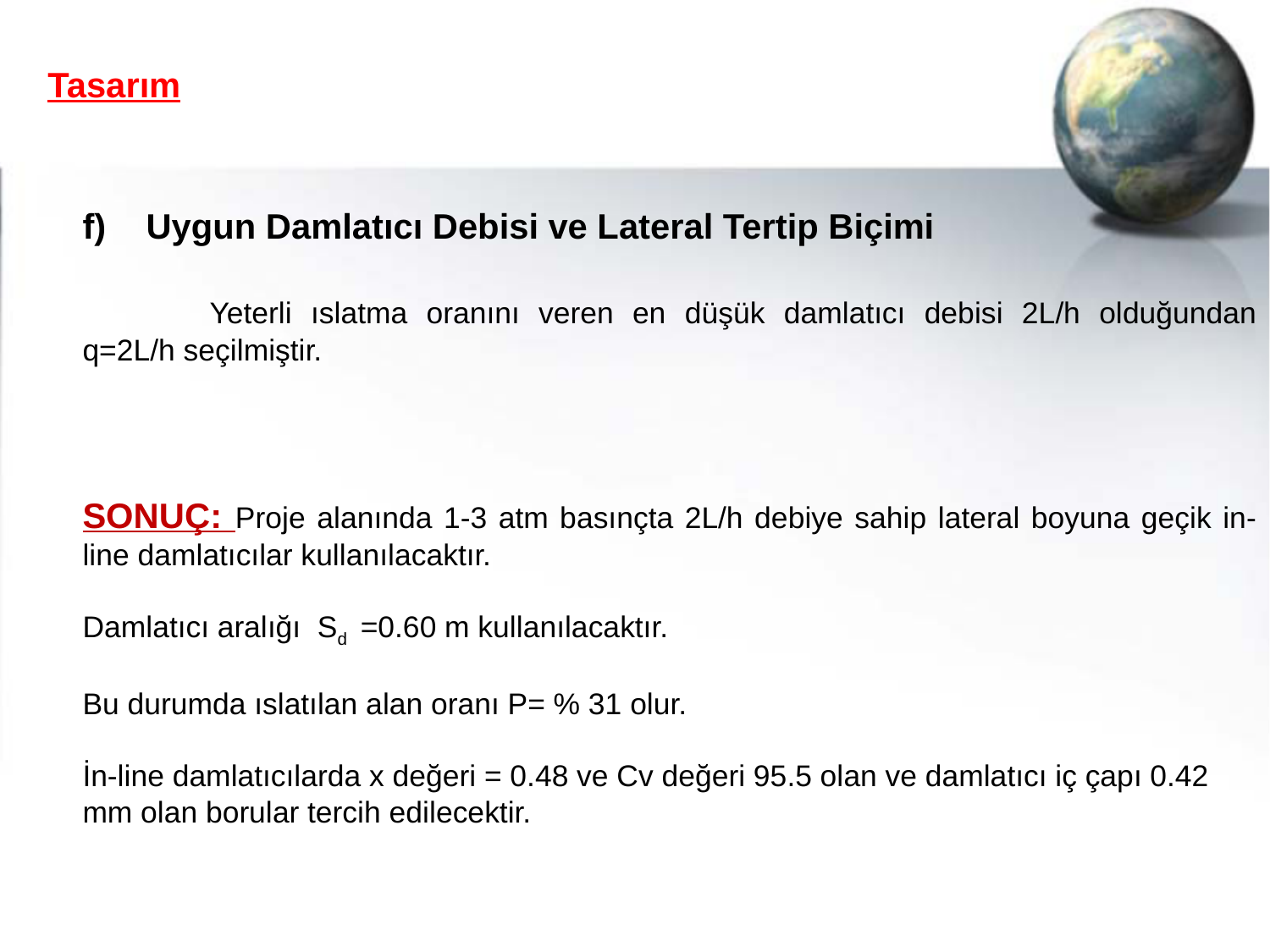

Uygun Damlatıcı Debisi ve Lateral Tertip Biçimi

	Yeterli ıslatma oranını veren en düşük damlatıcı debisi 2L/h olduğundan q=2L/h seçilmiştir.

SONUÇ: Proje alanında 1-3 atm basınçta 2L/h debiye sahip lateral boyuna geçik in-line damlatıcılar kullanılacaktır.

Damlatıcı aralığı  Sd  =0.60 m kullanılacaktır.

Bu durumda ıslatılan alan oranı P= % 31 olur.

İn-line damlatıcılarda x değeri = 0.48 ve Cv değeri 95.5 olan ve damlatıcı iç çapı 0.42 mm olan borular tercih edilecektir.

Tasarım